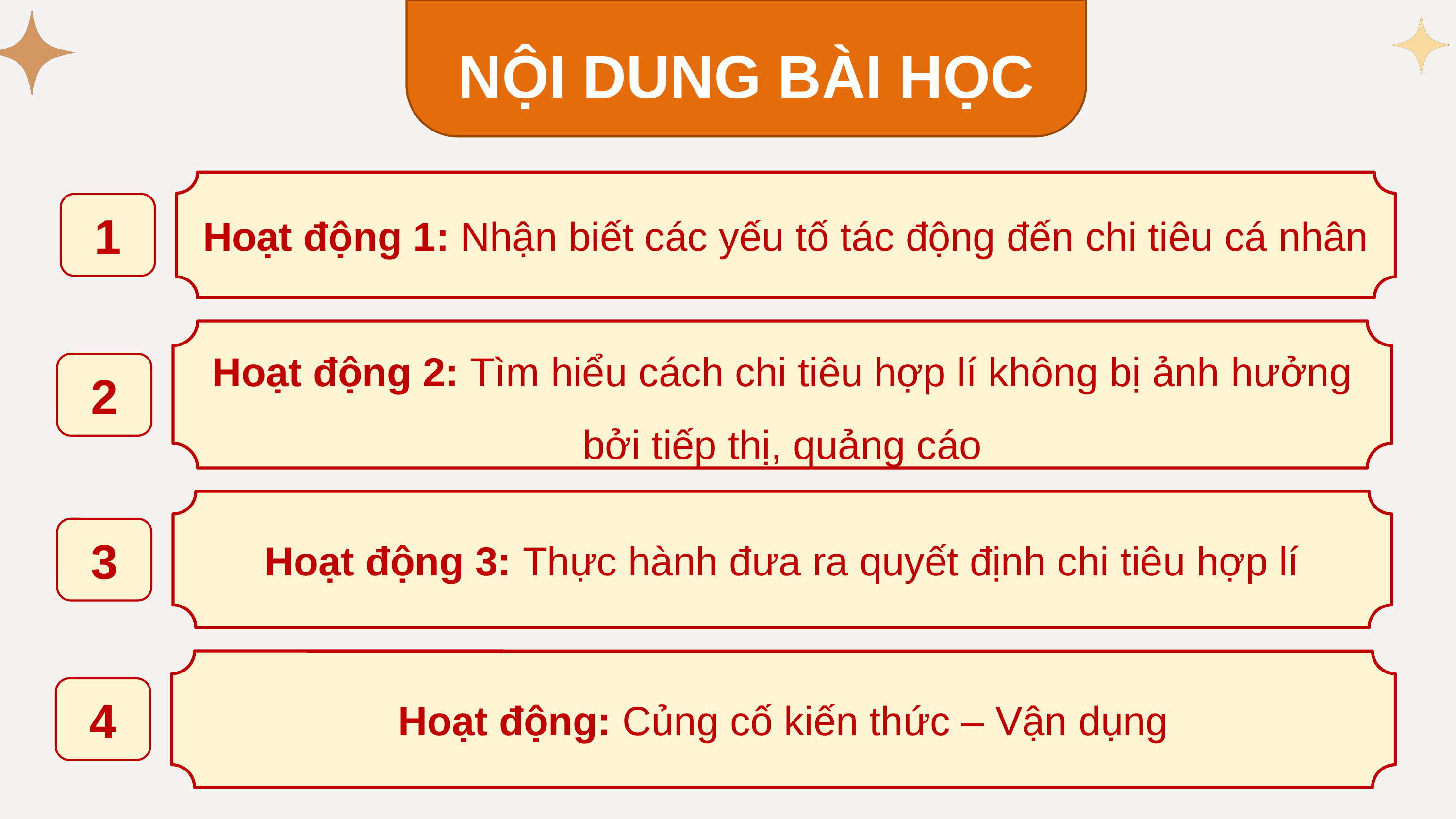

NỘI DUNG BÀI HỌC

Hoạt động 1: Nhận biết các yếu tố tác động đến chi tiêu cá nhân
1
Hoạt động 2: Tìm hiểu cách chi tiêu hợp lí không bị ảnh hưởng bởi tiếp thị, quảng cáo
2
Hoạt động 3: Thực hành đưa ra quyết định chi tiêu hợp lí
3
Hoạt động: Củng cố kiến thức – Vận dụng
4